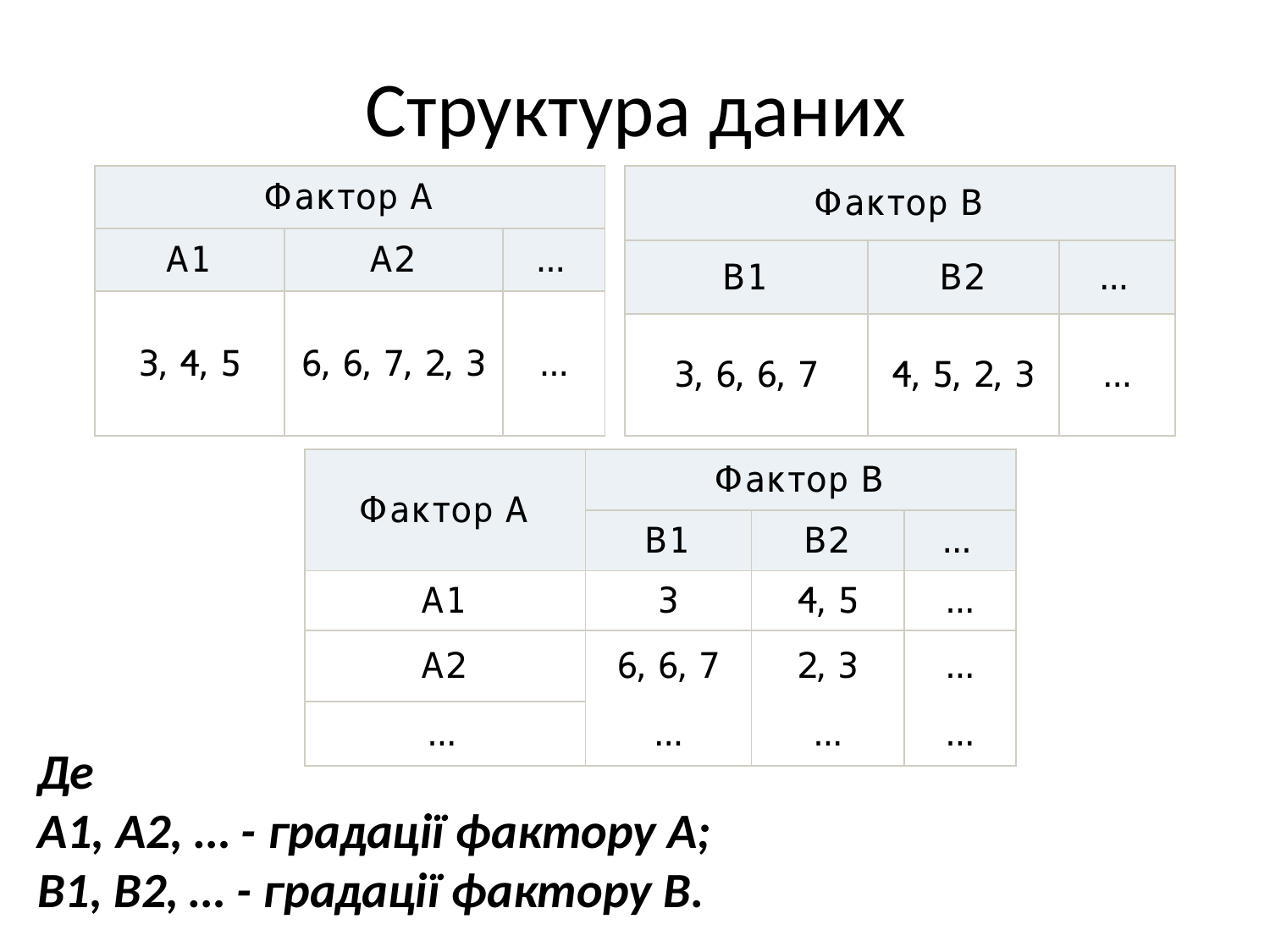

# Структура даних
| Фактор A |  |  |
| --- | --- | --- |
| A1 | A2 | … |
| 3, 4, 5 | 6, 6, 7, 2, 3 | … |
| Фактор B |  |  |
| --- | --- | --- |
| B1 | B2 | … |
| 3, 6, 6, 7 | 4, 5, 2, 3 | … |
| Фактор A | Фактор B |  |  |
| --- | --- | --- | --- |
|  | B1 | B2 | … |
| A1 | 3 | 4, 5 | … |
| A2 | 6, 6, 7 | 2, 3 | … |
| … | … | … | … |
Де
A1, A2, … - градації фактору A;
B1, B2, … - градації фактору B.